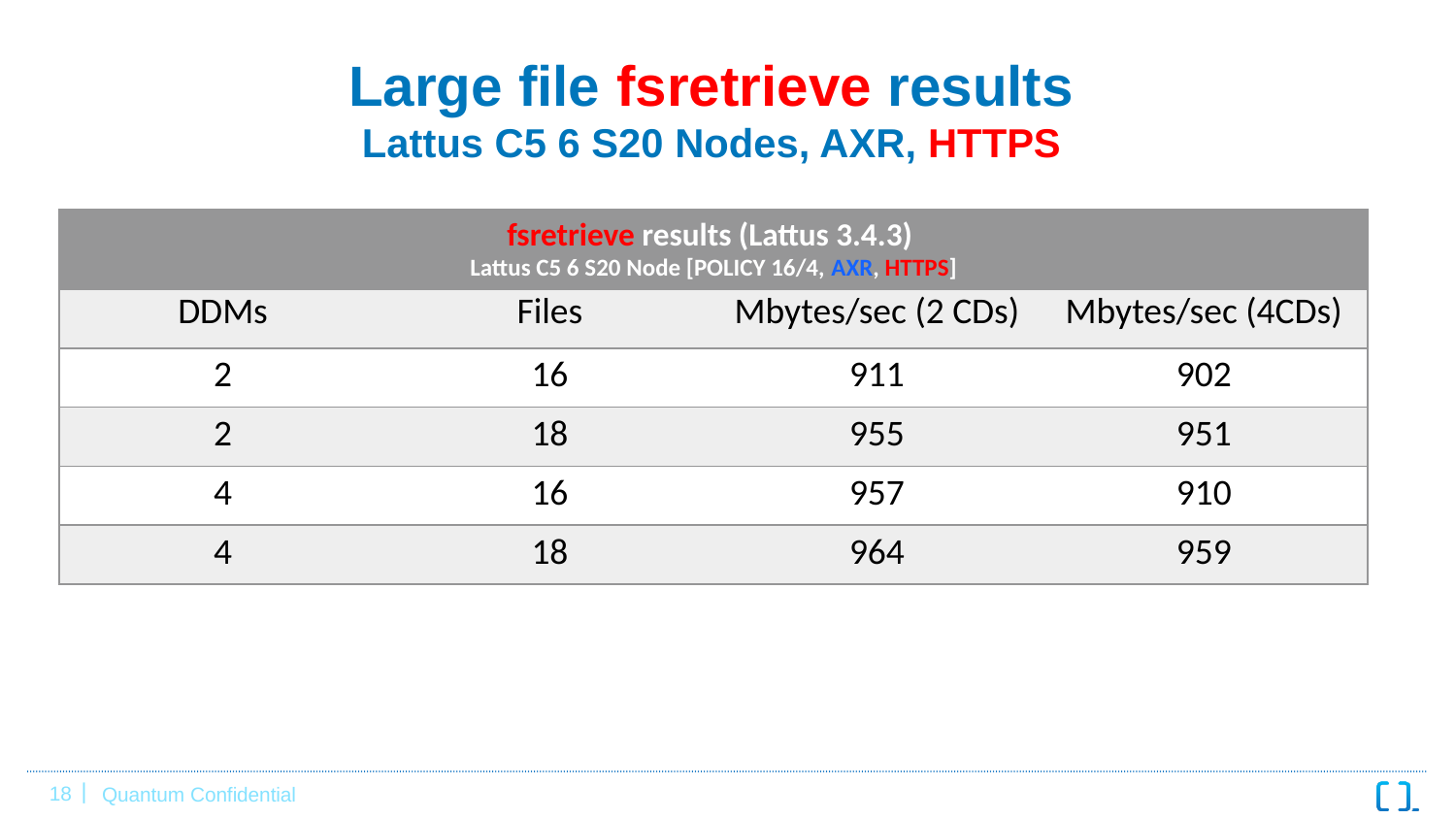

# Large file fsretrieve results Lattus C5 6 S20 Nodes, AXR, HTTPS
| fsretrieve results (Lattus 3.4.3) Lattus C5 6 S20 Node [POLICY 16/4, AXR, HTTPS] |  |  |  |
| --- | --- | --- | --- |
| DDMs | Files | Mbytes/sec (2 CDs) | Mbytes/sec (4CDs) |
| 2 | 16 | 911 | 902 |
| 2 | 18 | 955 | 951 |
| 4 | 16 | 957 | 910 |
| 4 | 18 | 964 | 959 |